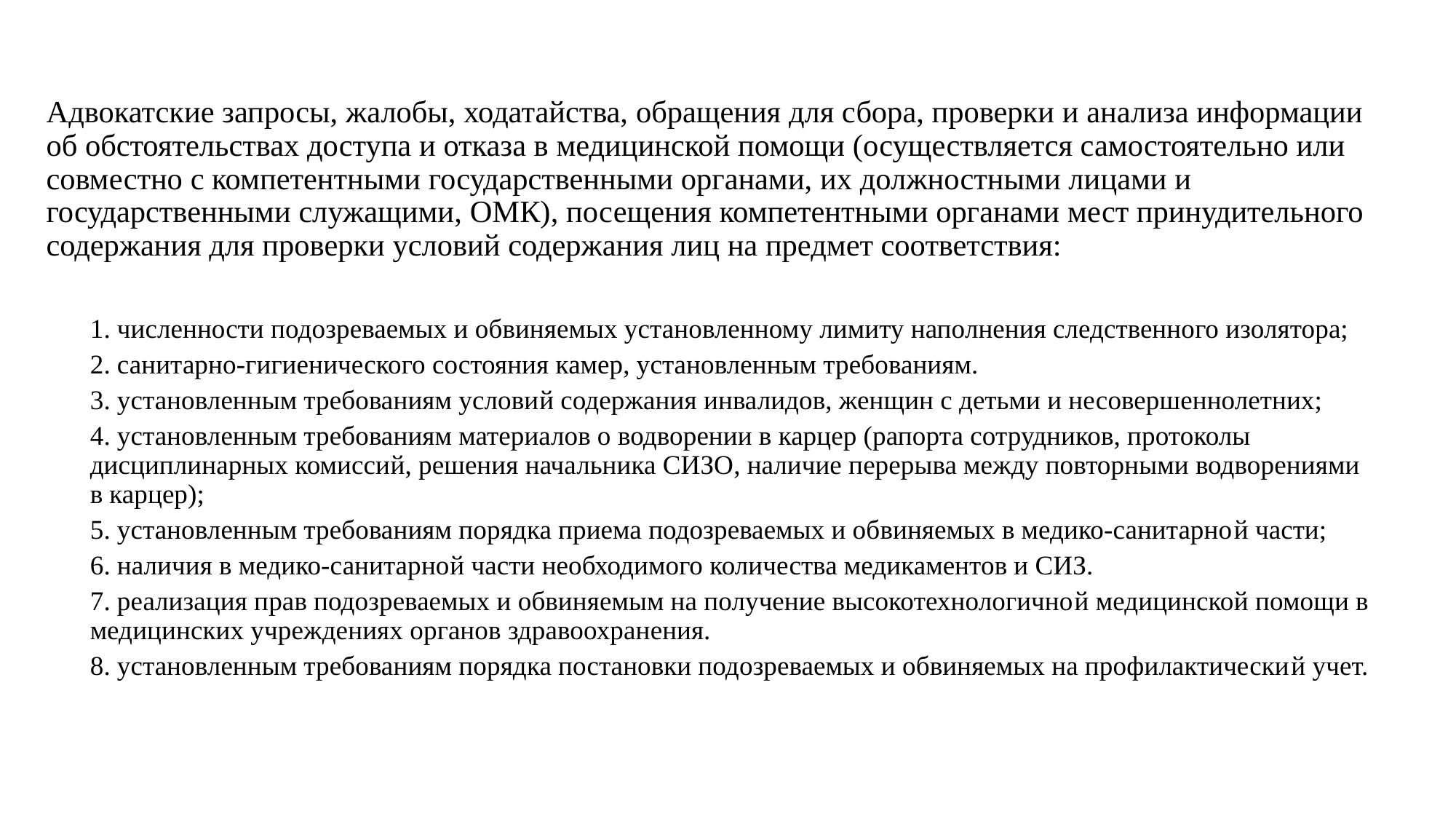

Адвокатские запросы, жалобы, ходатайства, обращения для сбора, проверки и анализа информации об обстоятельствах доступа и отказа в медицинской помощи (осуществляется самостоятельно или совместно с компетентными государственными органами, их должностными лицами и государственными служащими, ОМК), посещения компетентными органами мест принудительного содержания для проверки условий содержания лиц на предмет соответствия:

1. численности подозреваемых и обвиняемых установленному лимиту наполнения следственного изолятора;
2. санитарно-гигиенического состояния камер, установленным требованиям.
3. установленным требованиям условий содержания инвалидов, женщин с детьми и несовершеннолетних;
4. установленным требованиям материалов о водворении в карцер (рапорта сотрудников, протоколы дисциплинарных комиссий, решения начальника СИЗО, наличие перерыва между повторными водворениями в карцер);
5. установленным требованиям порядка приема подозреваемых и обвиняемых в медико-санитарной части;
6. наличия в медико-санитарной части необходимого количества медикаментов и СИЗ.
7. реализация прав подозреваемых и обвиняемым на получение высокотехнологичной медицинской помощи в медицинских учреждениях органов здравоохранения.
8. установленным требованиям порядка постановки подозреваемых и обвиняемых на профилактический учет.